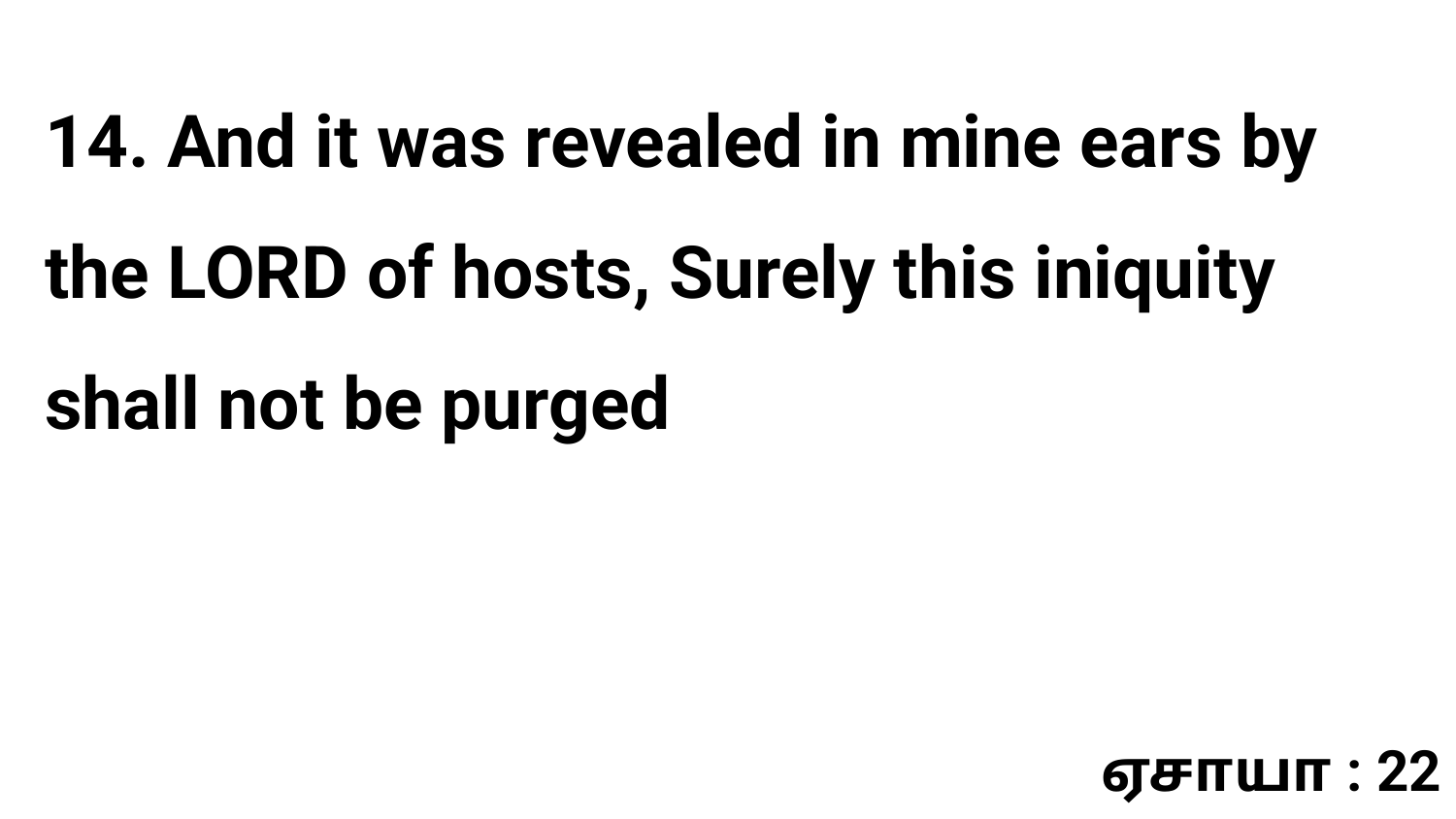

14. And it was revealed in mine ears by the LORD of hosts, Surely this iniquity shall not be purged
ஏசாயா : 22